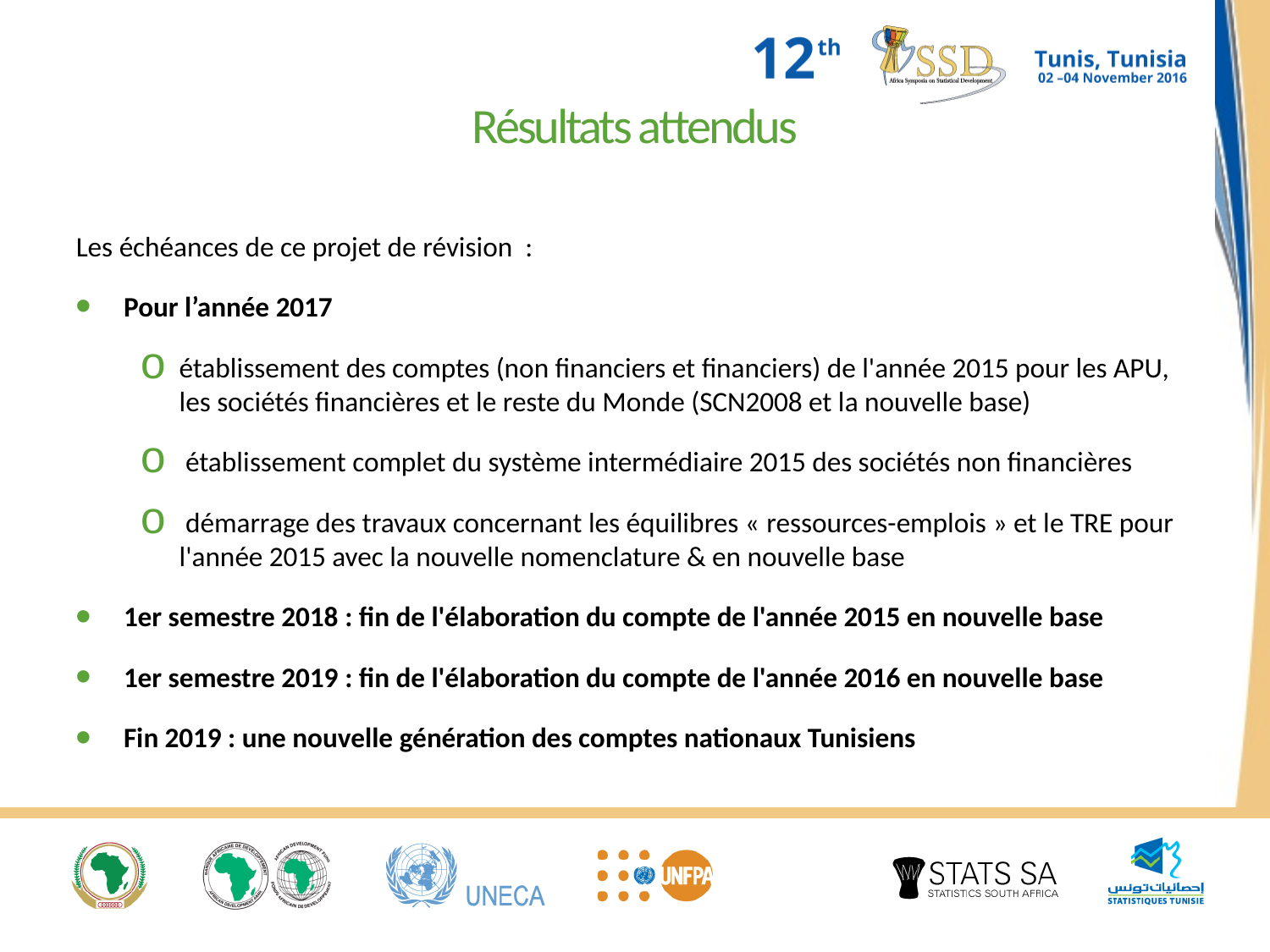

# Résultats attendus
Les échéances de ce projet de révision  :
Pour l’année 2017
établissement des comptes (non financiers et financiers) de l'année 2015 pour les APU, les sociétés financières et le reste du Monde (SCN2008 et la nouvelle base)
 établissement complet du système intermédiaire 2015 des sociétés non financières
 démarrage des travaux concernant les équilibres « ressources-emplois » et le TRE pour l'année 2015 avec la nouvelle nomenclature & en nouvelle base
1er semestre 2018 : fin de l'élaboration du compte de l'année 2015 en nouvelle base
1er semestre 2019 : fin de l'élaboration du compte de l'année 2016 en nouvelle base
Fin 2019 : une nouvelle génération des comptes nationaux Tunisiens